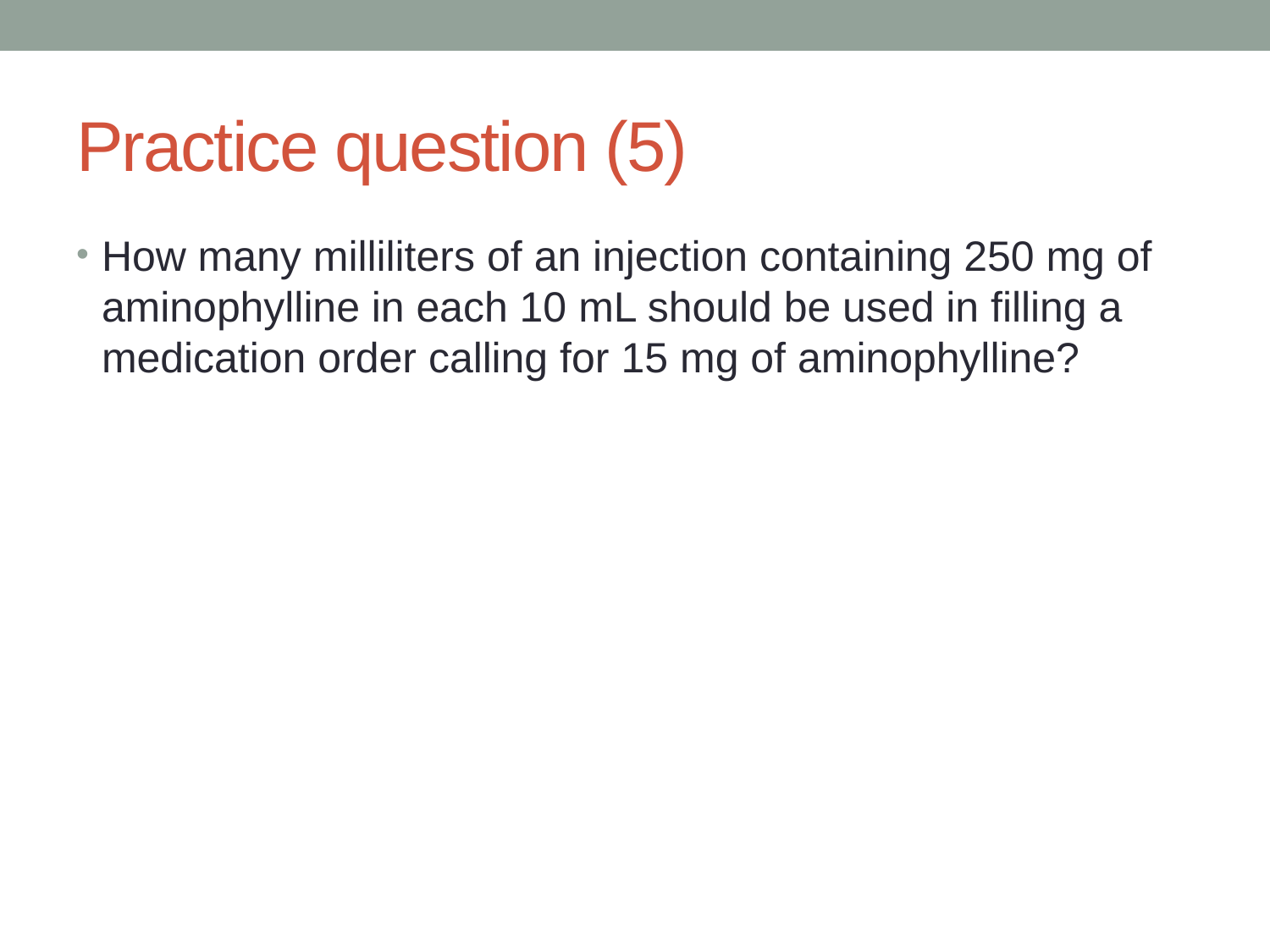

# Practice question (5)
How many milliliters of an injection containing 250 mg of aminophylline in each 10 mL should be used in filling a medication order calling for 15 mg of aminophylline?